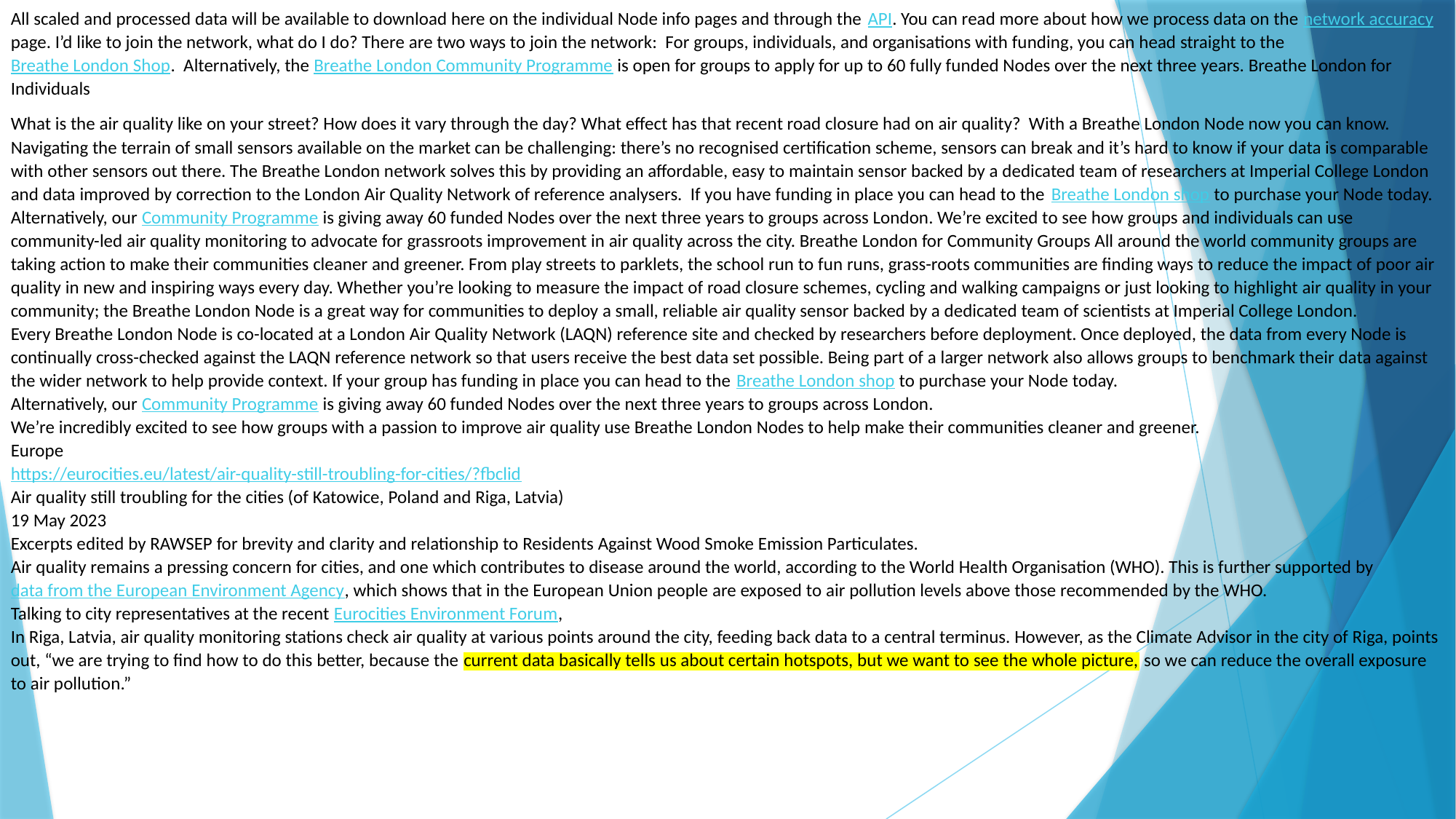

All scaled and processed data will be available to download here on the individual Node info pages and through the API. You can read more about how we process data on the network accuracy page. I’d like to join the network, what do I do? There are two ways to join the network:  For groups, individuals, and organisations with funding, you can head straight to the Breathe London Shop.  Alternatively, the Breathe London Community Programme is open for groups to apply for up to 60 fully funded Nodes over the next three years. Breathe London for Individuals
What is the air quality like on your street? How does it vary through the day? What effect has that recent road closure had on air quality?  With a Breathe London Node now you can know.
Navigating the terrain of small sensors available on the market can be challenging: there’s no recognised certification scheme, sensors can break and it’s hard to know if your data is comparable with other sensors out there. The Breathe London network solves this by providing an affordable, easy to maintain sensor backed by a dedicated team of researchers at Imperial College London and data improved by correction to the London Air Quality Network of reference analysers.  If you have funding in place you can head to the Breathe London shop to purchase your Node today.
Alternatively, our Community Programme is giving away 60 funded Nodes over the next three years to groups across London. We’re excited to see how groups and individuals can use community-led air quality monitoring to advocate for grassroots improvement in air quality across the city. Breathe London for Community Groups All around the world community groups are taking action to make their communities cleaner and greener. From play streets to parklets, the school run to fun runs, grass-roots communities are finding ways to reduce the impact of poor air quality in new and inspiring ways every day. Whether you’re looking to measure the impact of road closure schemes, cycling and walking campaigns or just looking to highlight air quality in your community; the Breathe London Node is a great way for communities to deploy a small, reliable air quality sensor backed by a dedicated team of scientists at Imperial College London.
Every Breathe London Node is co-located at a London Air Quality Network (LAQN) reference site and checked by researchers before deployment. Once deployed, the data from every Node is continually cross-checked against the LAQN reference network so that users receive the best data set possible. Being part of a larger network also allows groups to benchmark their data against the wider network to help provide context. If your group has funding in place you can head to the Breathe London shop to purchase your Node today.
Alternatively, our Community Programme is giving away 60 funded Nodes over the next three years to groups across London.
We’re incredibly excited to see how groups with a passion to improve air quality use Breathe London Nodes to help make their communities cleaner and greener.
Europe
https://eurocities.eu/latest/air-quality-still-troubling-for-cities/?fbclid
Air quality still troubling for the cities (of Katowice, Poland and Riga, Latvia)
19 May 2023
Excerpts edited by RAWSEP for brevity and clarity and relationship to Residents Against Wood Smoke Emission Particulates.
Air quality remains a pressing concern for cities, and one which contributes to disease around the world, according to the World Health Organisation (WHO). This is further supported by data from the European Environment Agency, which shows that in the European Union people are exposed to air pollution levels above those recommended by the WHO.
Talking to city representatives at the recent Eurocities Environment Forum,
In Riga, Latvia, air quality monitoring stations check air quality at various points around the city, feeding back data to a central terminus. However, as the Climate Advisor in the city of Riga, points out, “we are trying to find how to do this better, because the current data basically tells us about certain hotspots, but we want to see the whole picture, so we can reduce the overall exposure to air pollution.”